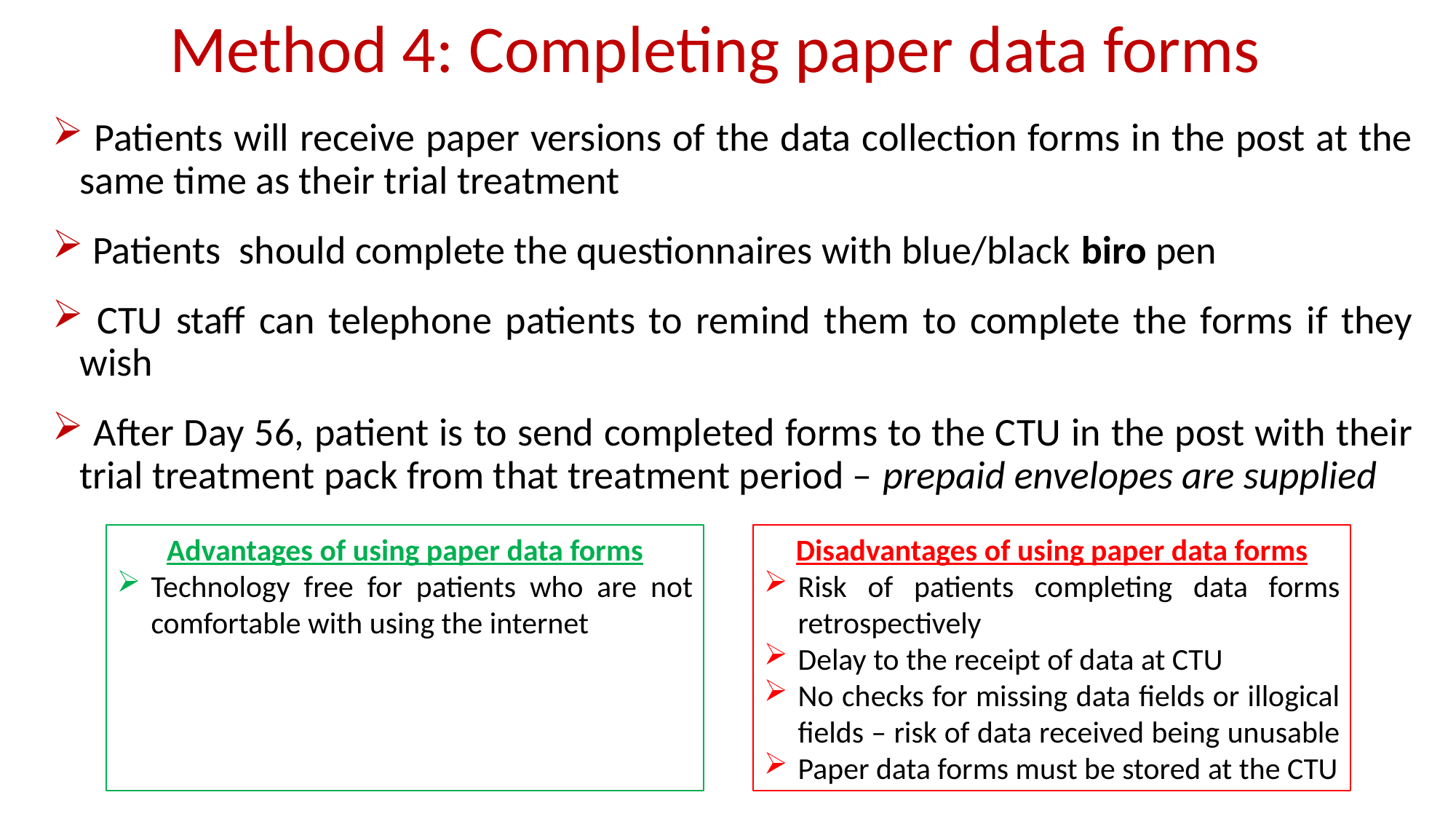

Method 4: Completing paper data forms
 Patients will receive paper versions of the data collection forms in the post at the same time as their trial treatment
 Patients  should complete the questionnaires with blue/black biro pen
 CTU staff can telephone patients to remind them to complete the forms if they wish
 After Day 56, patient is to send completed forms to the CTU in the post with their trial treatment pack from that treatment period – prepaid envelopes are supplied
Advantages of using paper data forms
Technology free for patients who are not comfortable with using the internet

Disadvantages of using paper data forms
Risk of patients completing data forms retrospectively
Delay to the receipt of data at CTU
No checks for missing data fields or illogical fields – risk of data received being unusable
Paper data forms must be stored at the CTU